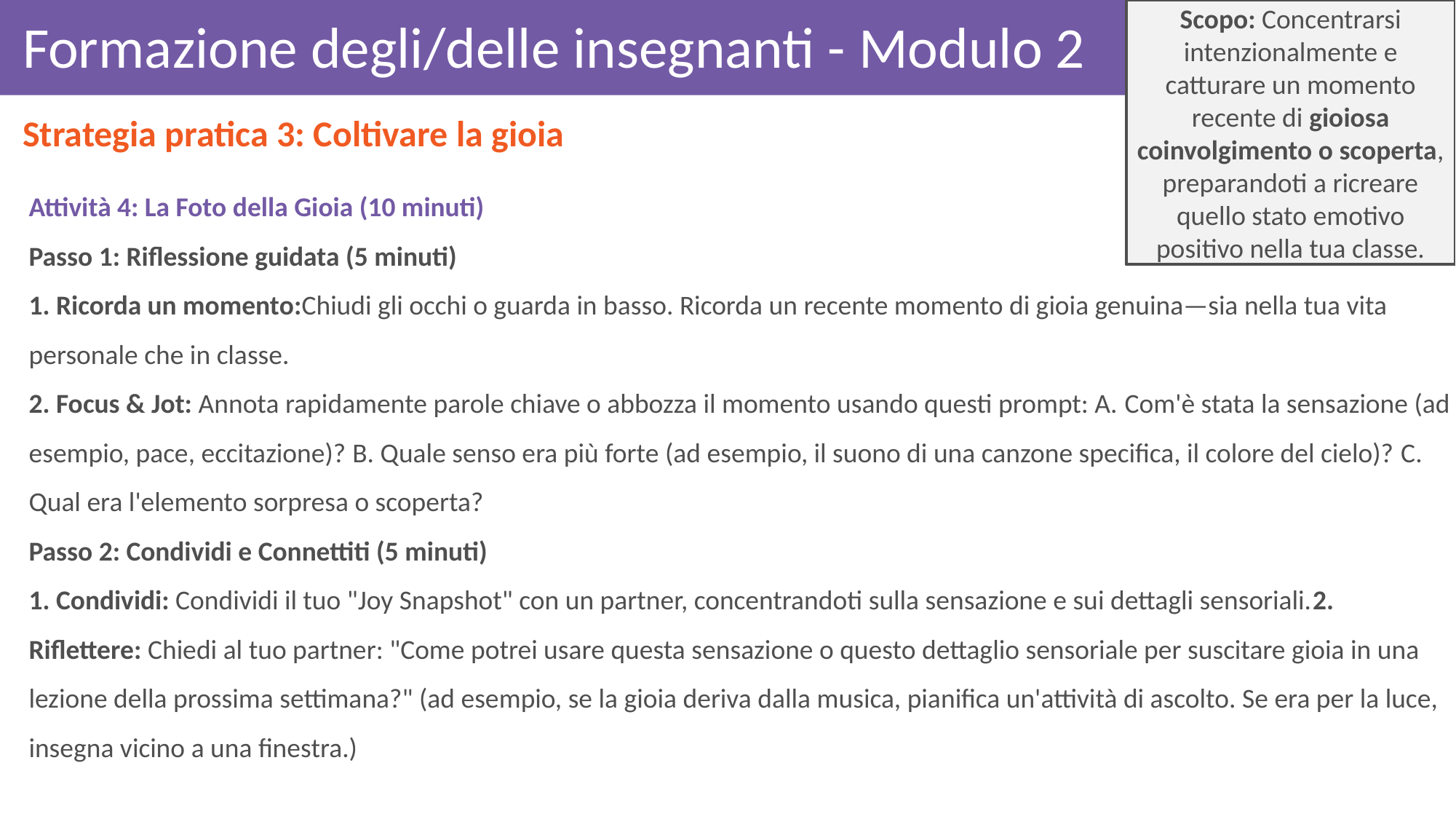

Scopo: Concentrarsi intenzionalmente e catturare un momento recente di gioiosa coinvolgimento o scoperta, preparandoti a ricreare quello stato emotivo positivo nella tua classe.
# Formazione degli/delle insegnanti - Modulo 2
Strategia pratica 3: Coltivare la gioia
Attività 4: La Foto della Gioia (10 minuti)
Passo 1: Riflessione guidata (5 minuti)
1. Ricorda un momento:Chiudi gli occhi o guarda in basso. Ricorda un recente momento di gioia genuina—sia nella tua vita personale che in classe.
2. Focus & Jot: Annota rapidamente parole chiave o abbozza il momento usando questi prompt: A. Com'è stata la sensazione (ad esempio, pace, eccitazione)? B. Quale senso era più forte (ad esempio, il suono di una canzone specifica, il colore del cielo)? C. Qual era l'elemento sorpresa o scoperta?
Passo 2: Condividi e Connettiti (5 minuti)
1. Condividi: Condividi il tuo "Joy Snapshot" con un partner, concentrandoti sulla sensazione e sui dettagli sensoriali.2. Riflettere: Chiedi al tuo partner: "Come potrei usare questa sensazione o questo dettaglio sensoriale per suscitare gioia in una lezione della prossima settimana?" (ad esempio, se la gioia deriva dalla musica, pianifica un'attività di ascolto. Se era per la luce, insegna vicino a una finestra.)